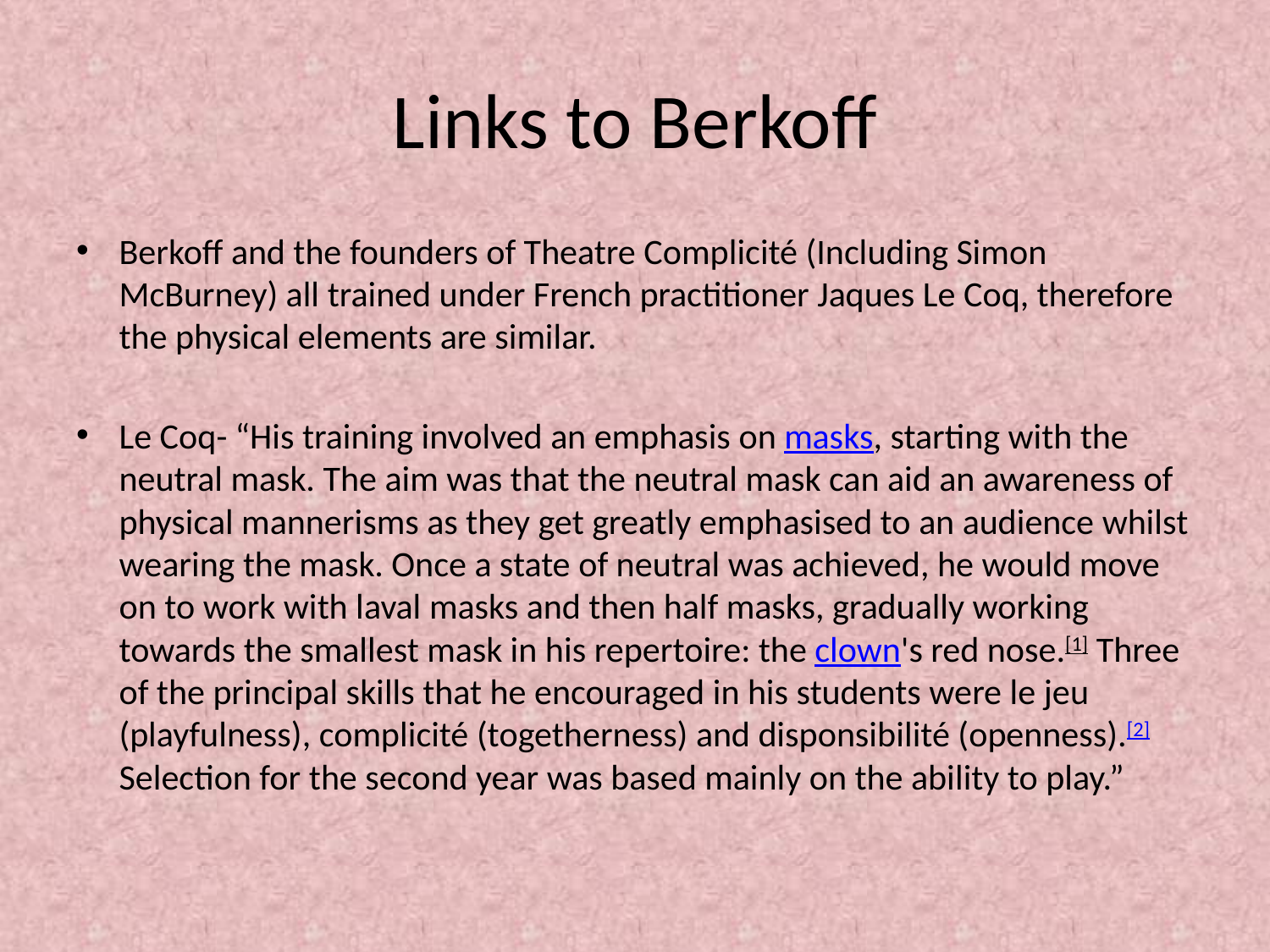

# Links to Berkoff
Berkoff and the founders of Theatre Complicité (Including Simon McBurney) all trained under French practitioner Jaques Le Coq, therefore the physical elements are similar.

Le Coq- “His training involved an emphasis on masks, starting with the neutral mask. The aim was that the neutral mask can aid an awareness of physical mannerisms as they get greatly emphasised to an audience whilst wearing the mask. Once a state of neutral was achieved, he would move on to work with laval masks and then half masks, gradually working towards the smallest mask in his repertoire: the clown's red nose.[1] Three of the principal skills that he encouraged in his students were le jeu (playfulness), complicité (togetherness) and disponsibilité (openness).[2] Selection for the second year was based mainly on the ability to play.”